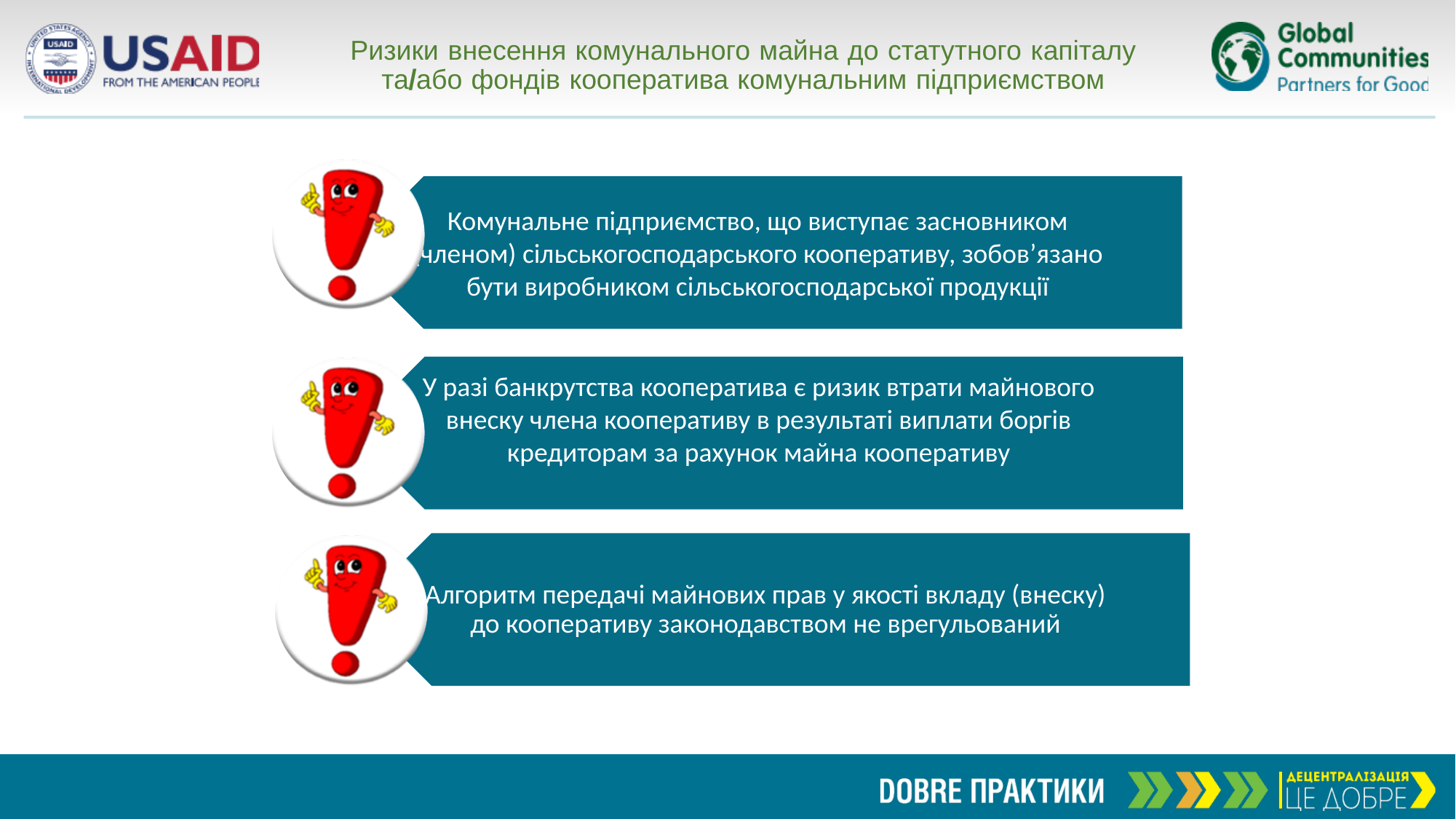

# Ризики внесення комунального майна до статутного капіталу та/або фондів кооператива комунальним підприємством
Комунальне підприємство, що виступає засновником (членом) сільськогосподарського кооперативу, зобов’язано бути виробником сільськогосподарської продукції
У разі банкрутства кооператива є ризик втрати майнового внеску члена кооперативу в результаті виплати боргів кредиторам за рахунок майна кооперативу

Алгоритм передачі майнових прав у якості вкладу (внеску) до кооперативу законодавством не врегульований